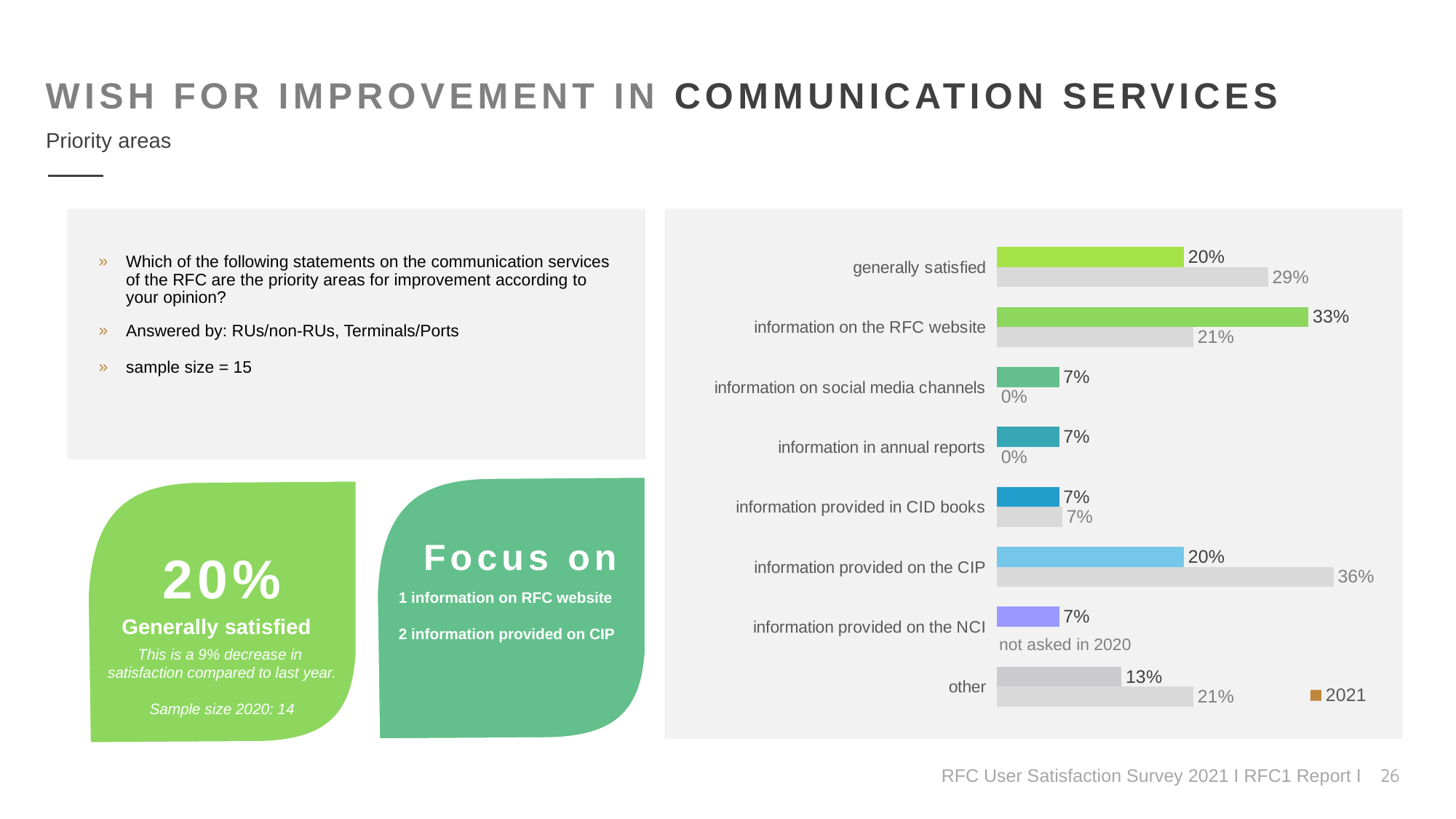

WISH FOR IMPROVEMENT IN COMMUNICATION SERVICES
Priority areas

### Chart

| Category | 2021 | 2020 |
|---|---|---|
| generally satisfied | 0.2 | 0.29 |
| information on the RFC website | 0.3333333333333333 | 0.21 |
| information on social media channels | 0.06666666666666667 | 0.0 |
| information in annual reports | 0.06666666666666667 | 0.0 |
| information provided in CID books | 0.06666666666666667 | 0.07 |
| information provided on the CIP | 0.2 | 0.36 |
| information provided on the NCI | 0.06666666666666667 | 0.0 |
| other | 0.13333333333333333 | 0.21 |
Which of the following statements on the communication services of the RFC are the priority areas for improvement according to your opinion?
Answered by: RUs/non-RUs, Terminals/Ports
sample size = 15

Focus on
20%
1 information on RFC website

2 information provided on CIP

Generally satisfied
not asked in 2020
This is a 9% decrease in
satisfaction compared to last year.
Sample size 2020: 14